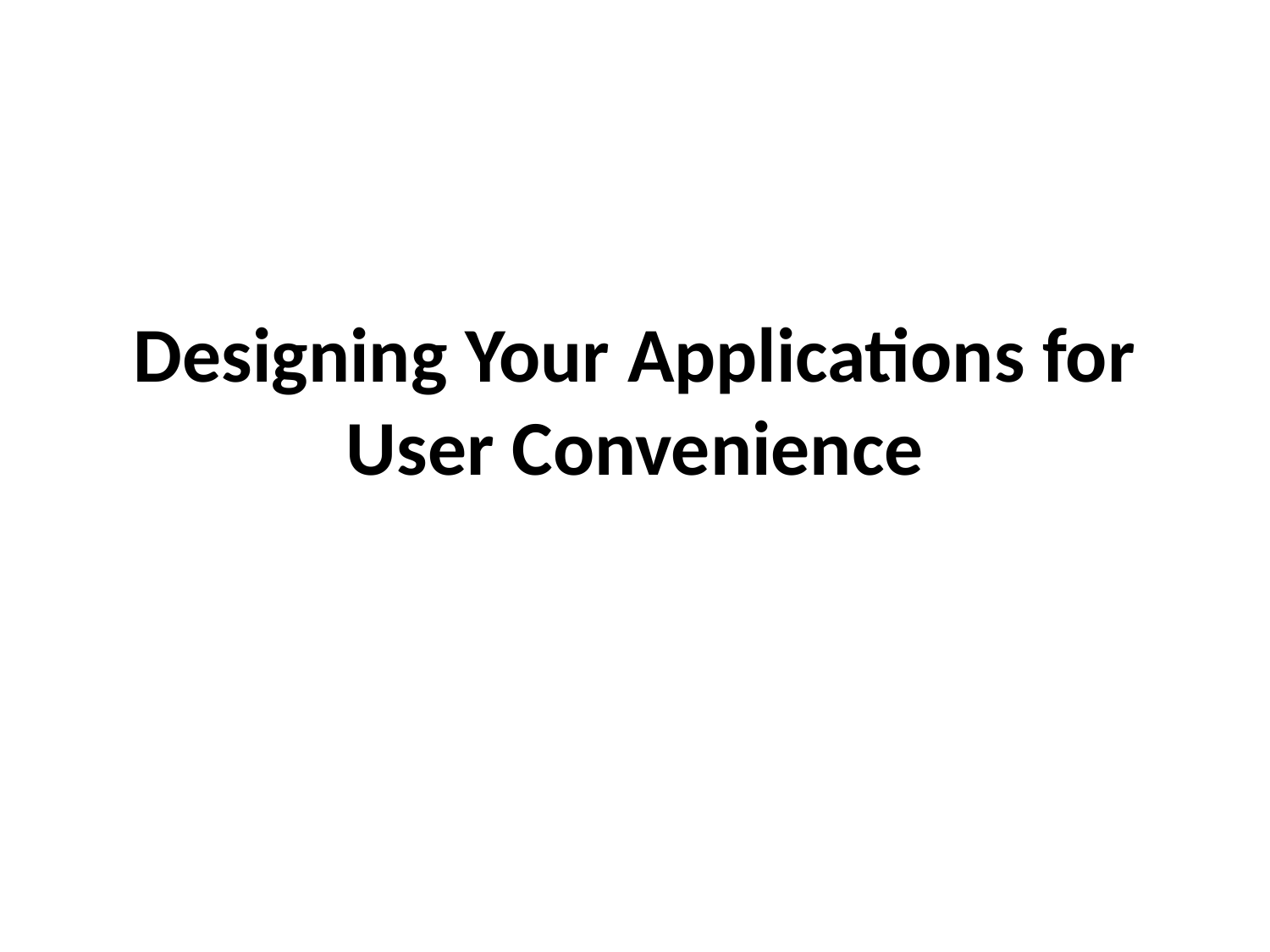

# Designing Your Applications for User Convenience